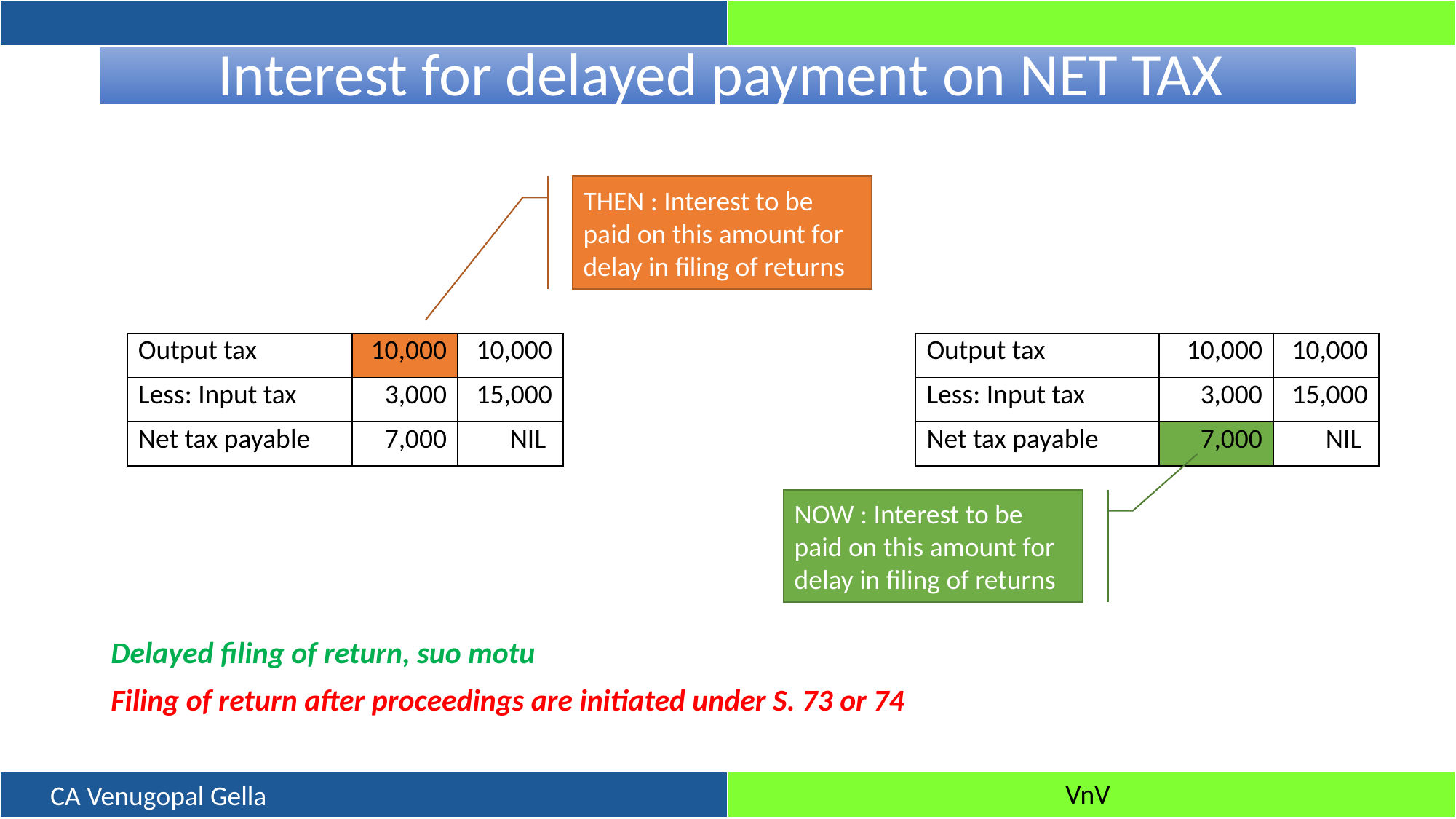

# Interest for delayed payment on NET TAX
THEN : Interest to be paid on this amount for delay in filing of returns
| Output tax | 10,000 |
| --- | --- |
| Less: Input tax | 3,000 |
| Net tax payable | 7,000 |
| 10,000 |
| --- |
| 15,000 |
| NIL |
| Output tax | 10,000 |
| --- | --- |
| Less: Input tax | 3,000 |
| Net tax payable | 7,000 |
| 10,000 |
| --- |
| 15,000 |
| NIL |
NOW : Interest to be paid on this amount for delay in filing of returns
Delayed filing of return, suo motu
Filing of return after proceedings are initiated under S. 73 or 74